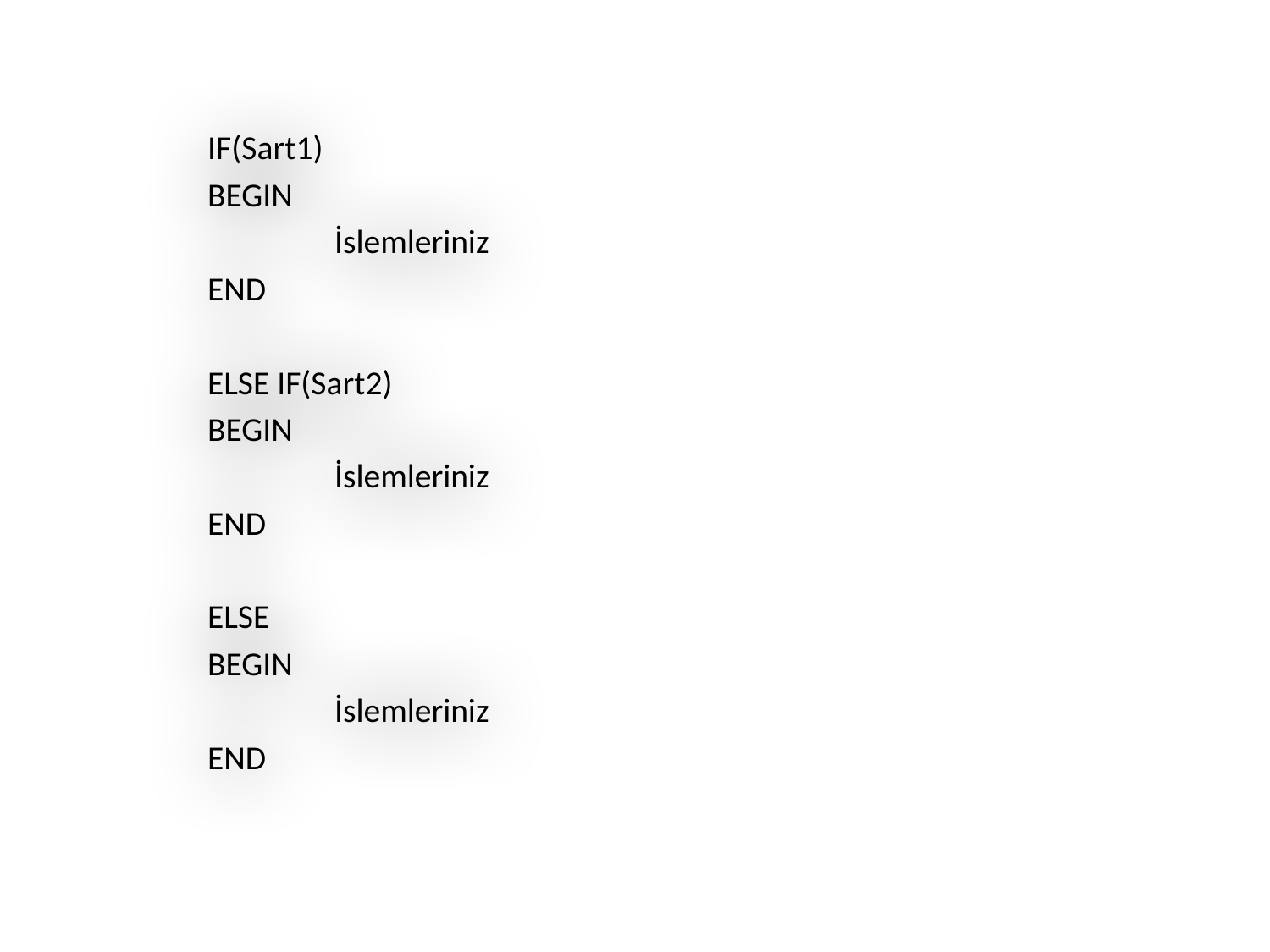

IF(Sart1)
BEGIN
	İslemleriniz
END

ELSE IF(Sart2)
BEGIN
	İslemleriniz
END

ELSE
BEGIN
	İslemleriniz
END